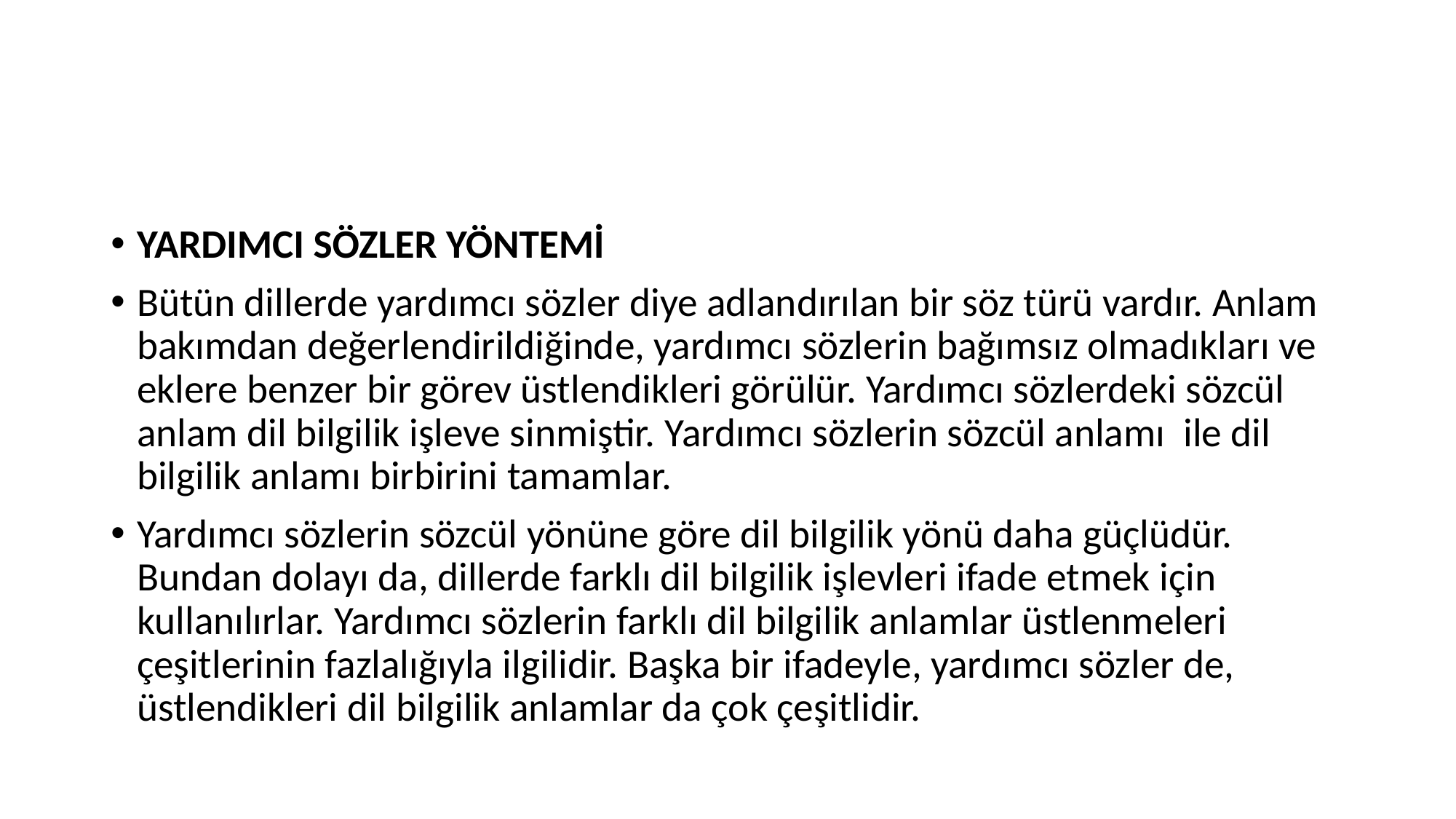

#
YARDIMCI SÖZLER YÖNTEMİ
Bütün dillerde yardımcı sözler diye adlandırılan bir söz türü vardır. Anlam bakımdan değerlendirildiğinde, yardımcı sözlerin bağımsız olmadıkları ve eklere benzer bir görev üstlendikleri görülür. Yardımcı sözlerdeki sözcül anlam dil bilgilik işleve sinmiştir. Yardımcı sözlerin sözcül anlamı  ile dil bilgilik anlamı birbirini tamamlar.
Yardımcı sözlerin sözcül yönüne göre dil bilgilik yönü daha güçlüdür. Bundan dolayı da, dillerde farklı dil bilgilik işlevleri ifade etmek için kullanılırlar. Yardımcı sözlerin farklı dil bilgilik anlamlar üstlenmeleri çeşitlerinin fazlalığıyla ilgilidir. Başka bir ifadeyle, yardımcı sözler de, üstlendikleri dil bilgilik anlamlar da çok çeşitlidir.